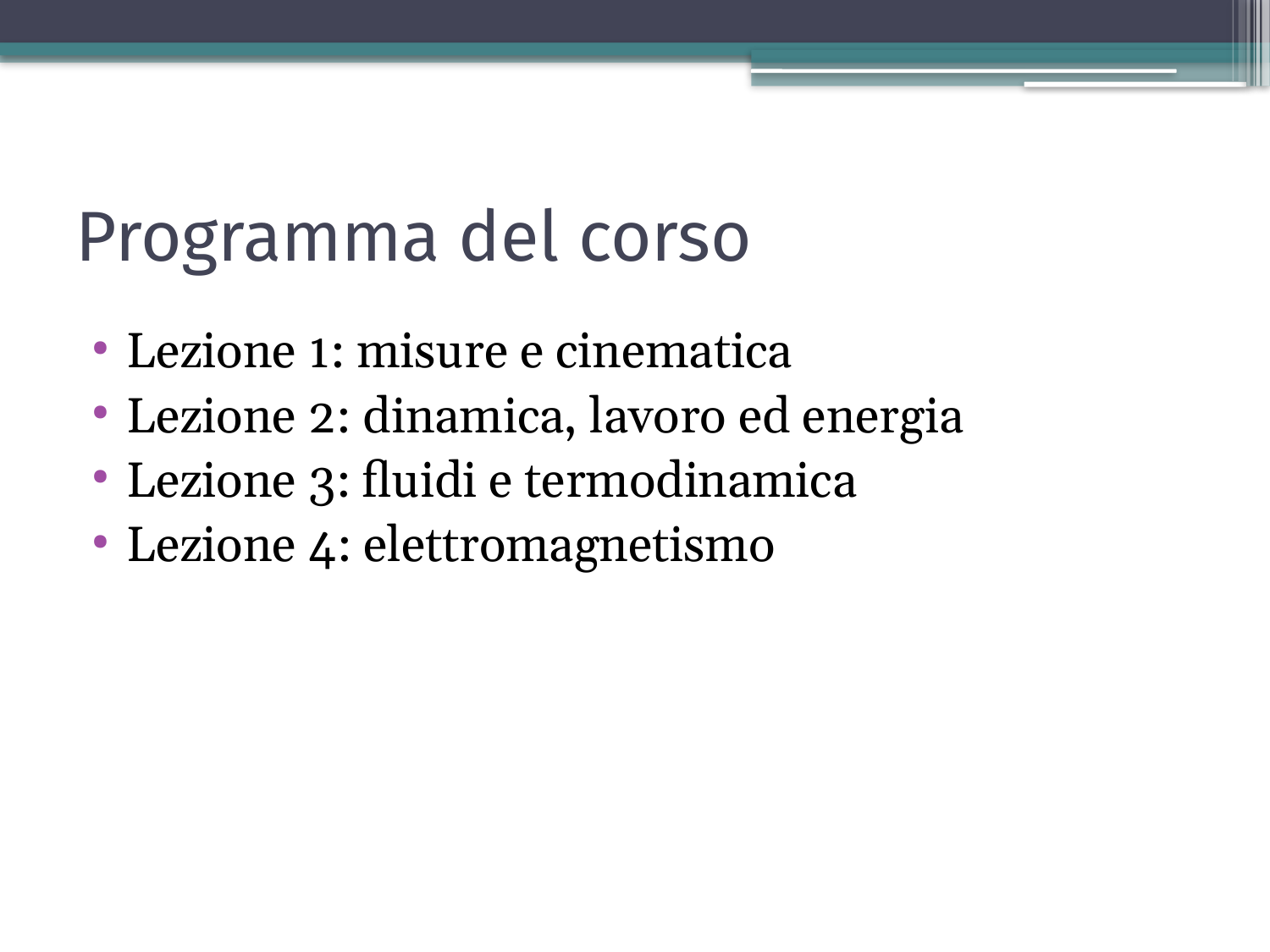

# Programma del corso
Lezione 1: misure e cinematica
Lezione 2: dinamica, lavoro ed energia
Lezione 3: fluidi e termodinamica
Lezione 4: elettromagnetismo